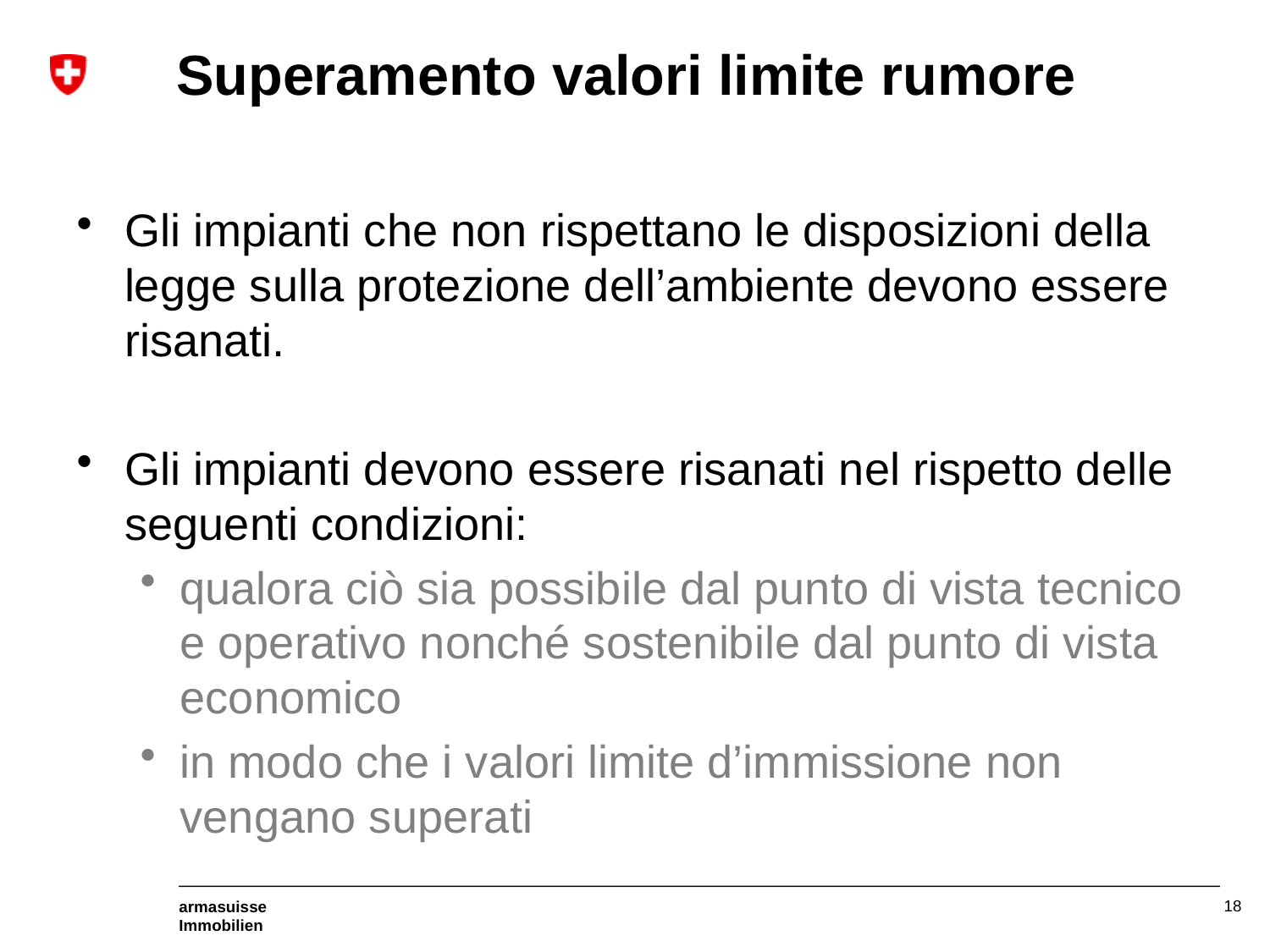

# Superamento valori limite rumore
Gli impianti che non rispettano le disposizioni della legge sulla protezione dell’ambiente devono essere risanati.

Gli impianti devono essere risanati nel rispetto delle seguenti condizioni:
qualora ciò sia possibile dal punto di vista tecnico e operativo nonché sostenibile dal punto di vista economico
in modo che i valori limite d’immissione non vengano superati